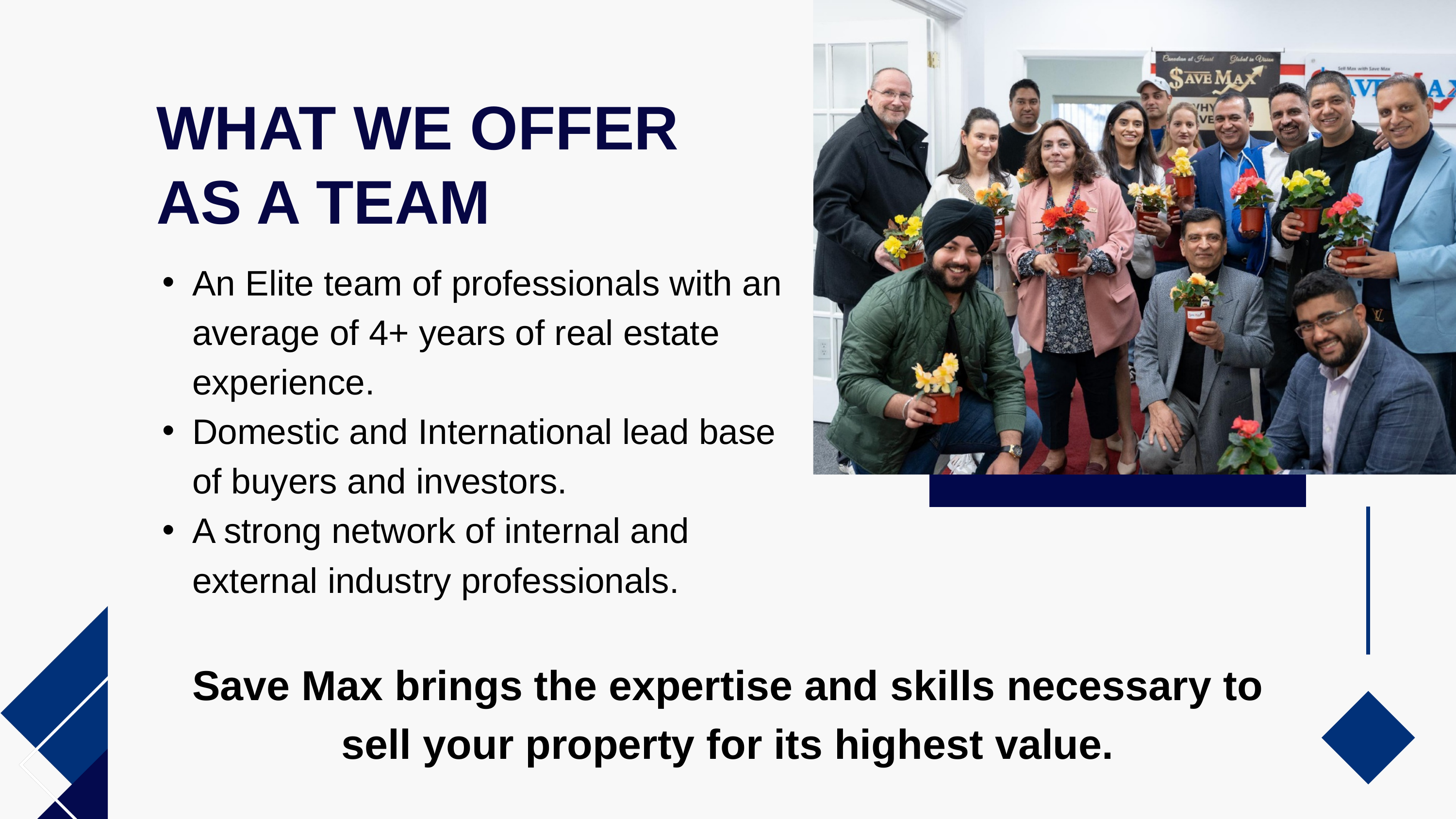

WHAT WE OFFER
AS A TEAM
An Elite team of professionals with an average of 4+ years of real estate experience.
Domestic and International lead base of buyers and investors.
A strong network of internal and external industry professionals.

Save Max brings the expertise and skills necessary to sell your property for its highest value.